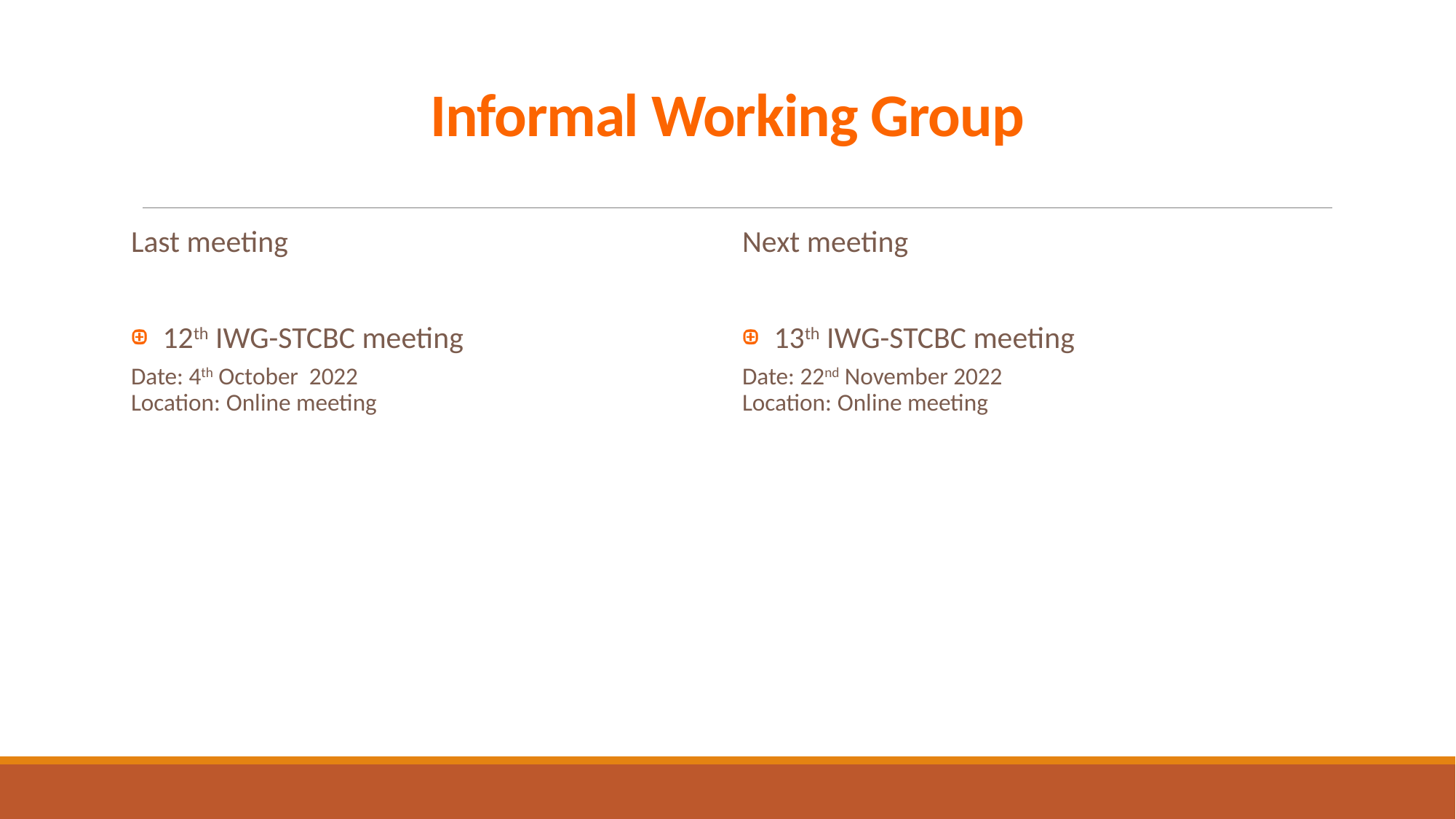

Informal Working Group
Last meeting

12th IWG-STCBC meeting
Date: 4th October  2022
Location: Online meeting

Next meeting

13th IWG-STCBC meeting
Date: 22nd November 2022
Location: Online meeting